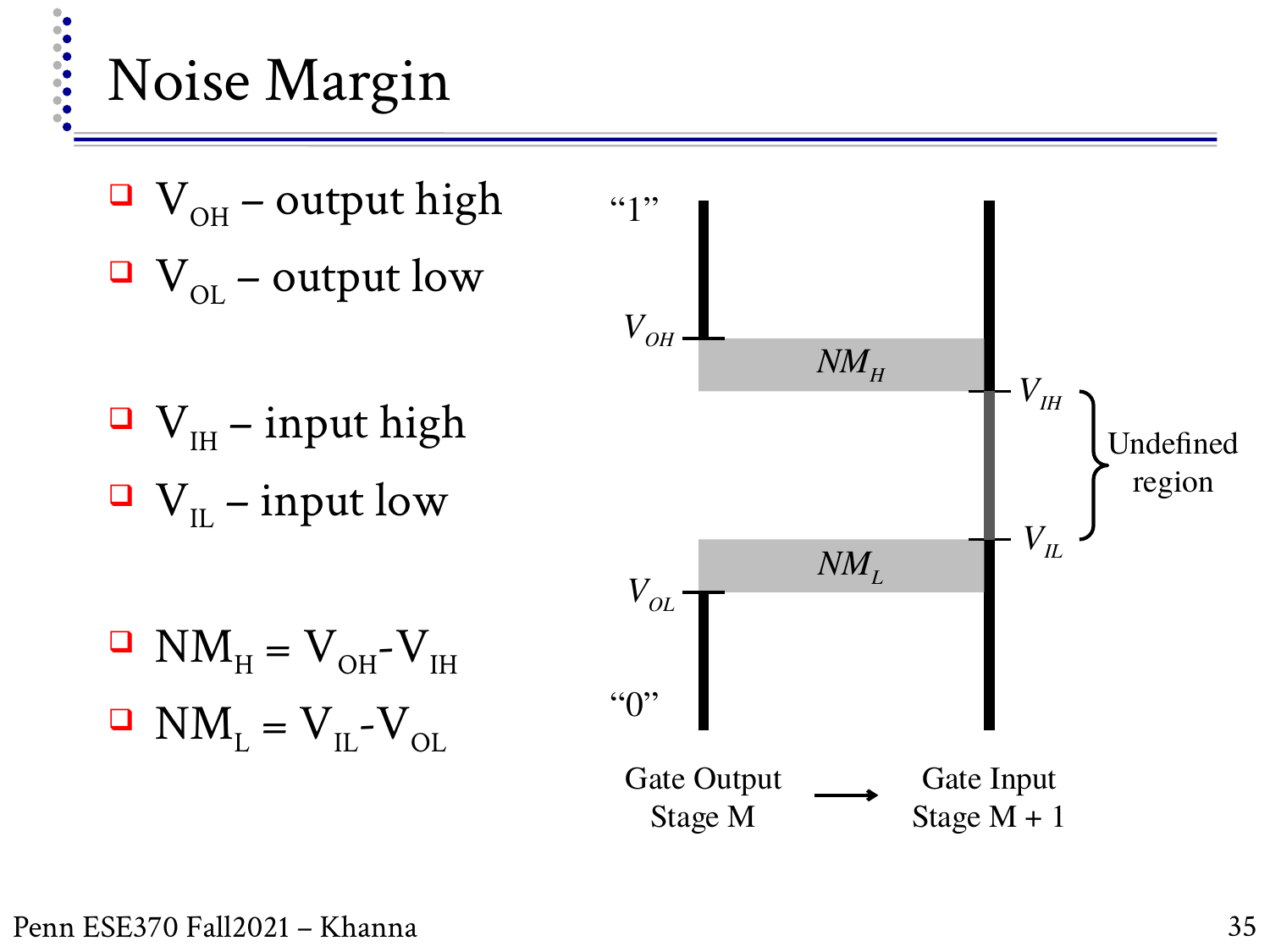

# Noise Margin
VOH – output high
VOL – output low

VIH – input high
VIL – input low

NMH = VOH-VIH
NML = VIL-VOL

“1”
VOH
NMH

VIH

Undefined region
VIL
NML

VOL
“0”
Gate Output Stage M
Gate Input Stage M + 1
35
Penn ESE370 Fall2021 – Khanna